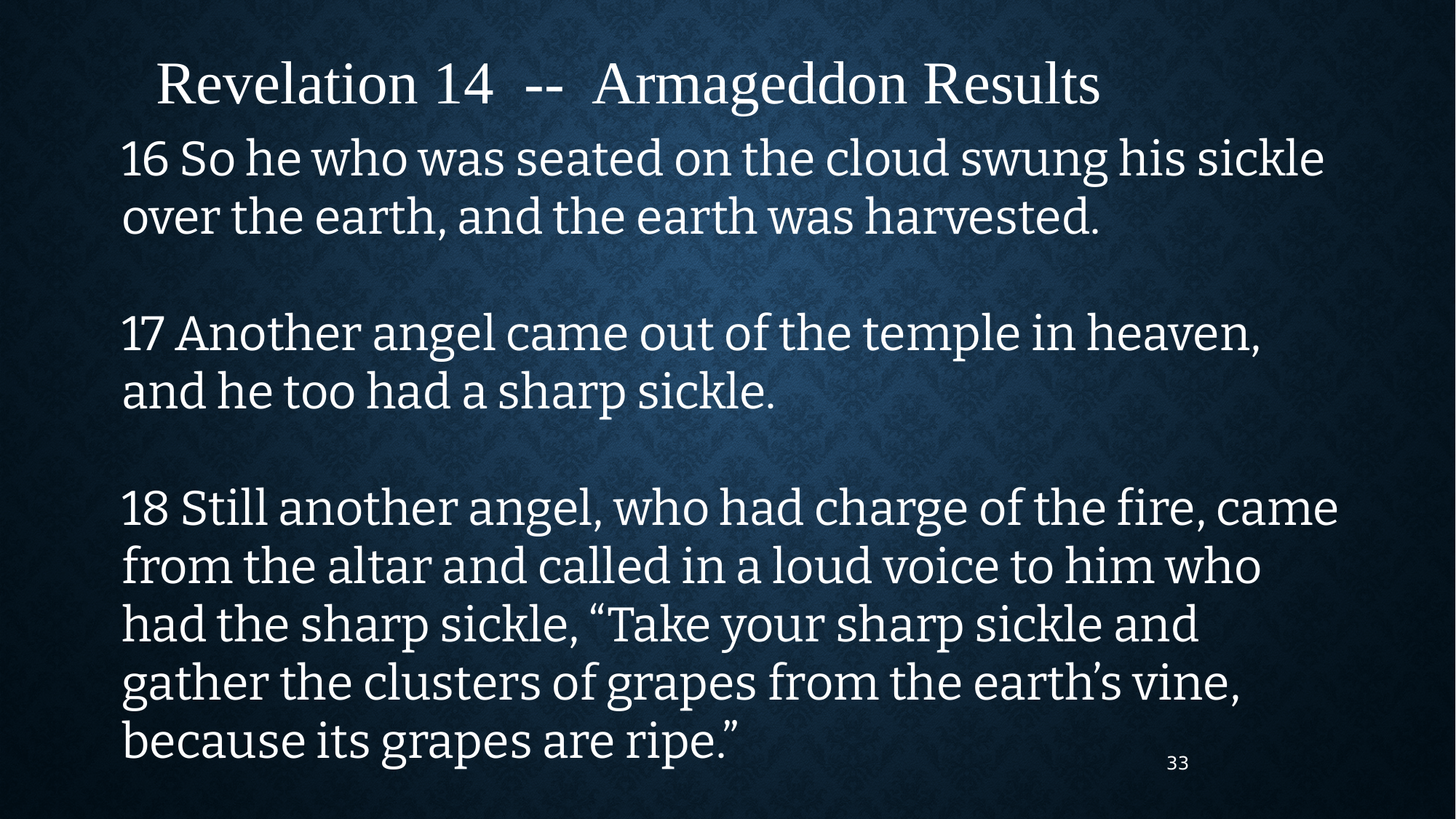

Revelation 14  --  Armageddon Results
16 So he who was seated on the cloud swung his sickle over the earth, and the earth was harvested.

17 Another angel came out of the temple in heaven, and he too had a sharp sickle.

18 Still another angel, who had charge of the fire, came from the altar and called in a loud voice to him who had the sharp sickle, “Take your sharp sickle and gather the clusters of grapes from the earth’s vine, because its grapes are ripe.”

33